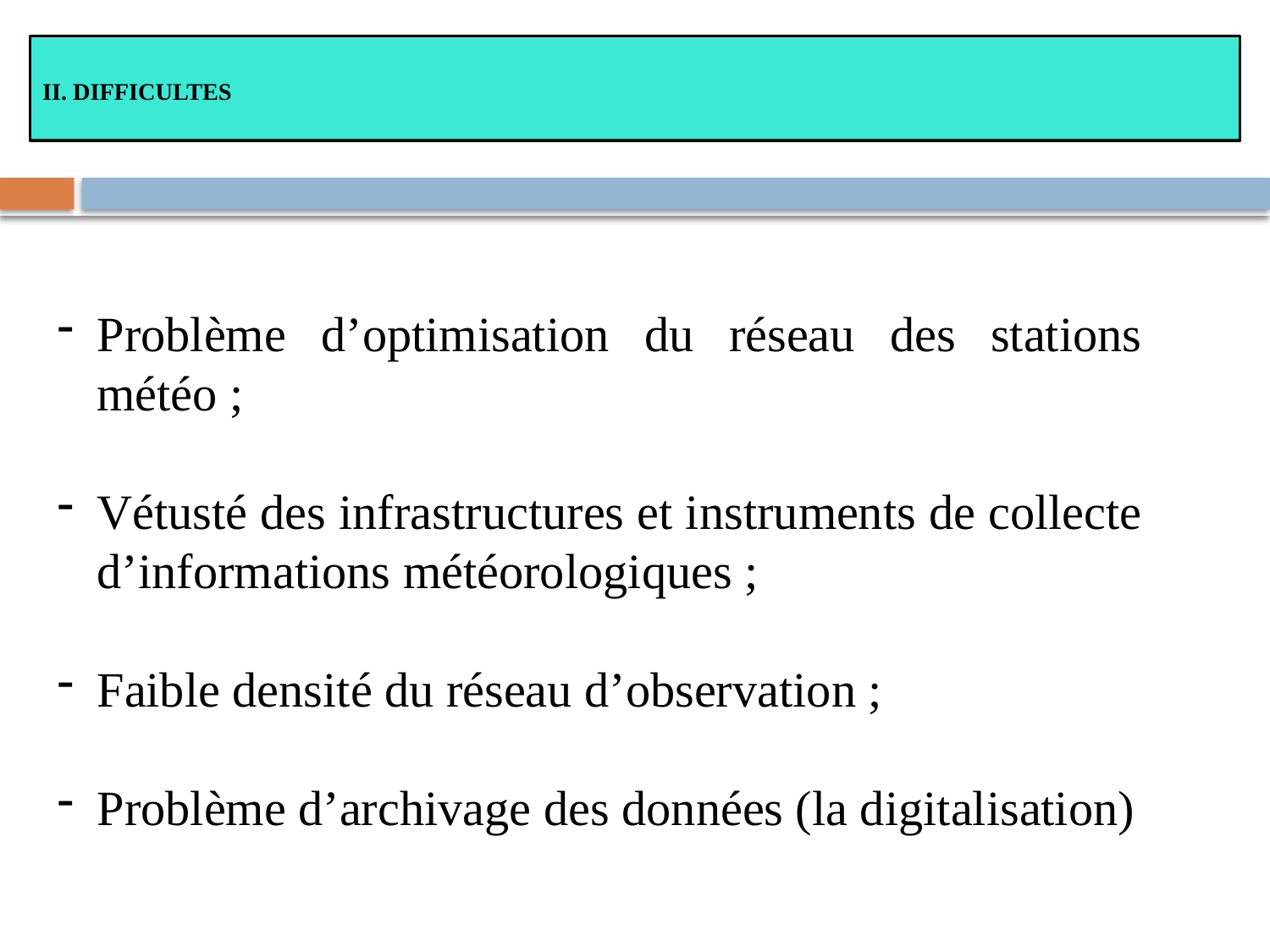

# II. DIFFICULTES

Problème d’optimisation du réseau des stations météo ;

Vétusté des infrastructures et instruments de collecte d’informations météorologiques ;

Faible densité du réseau d’observation ;

Problème d’archivage des données (la digitalisation)